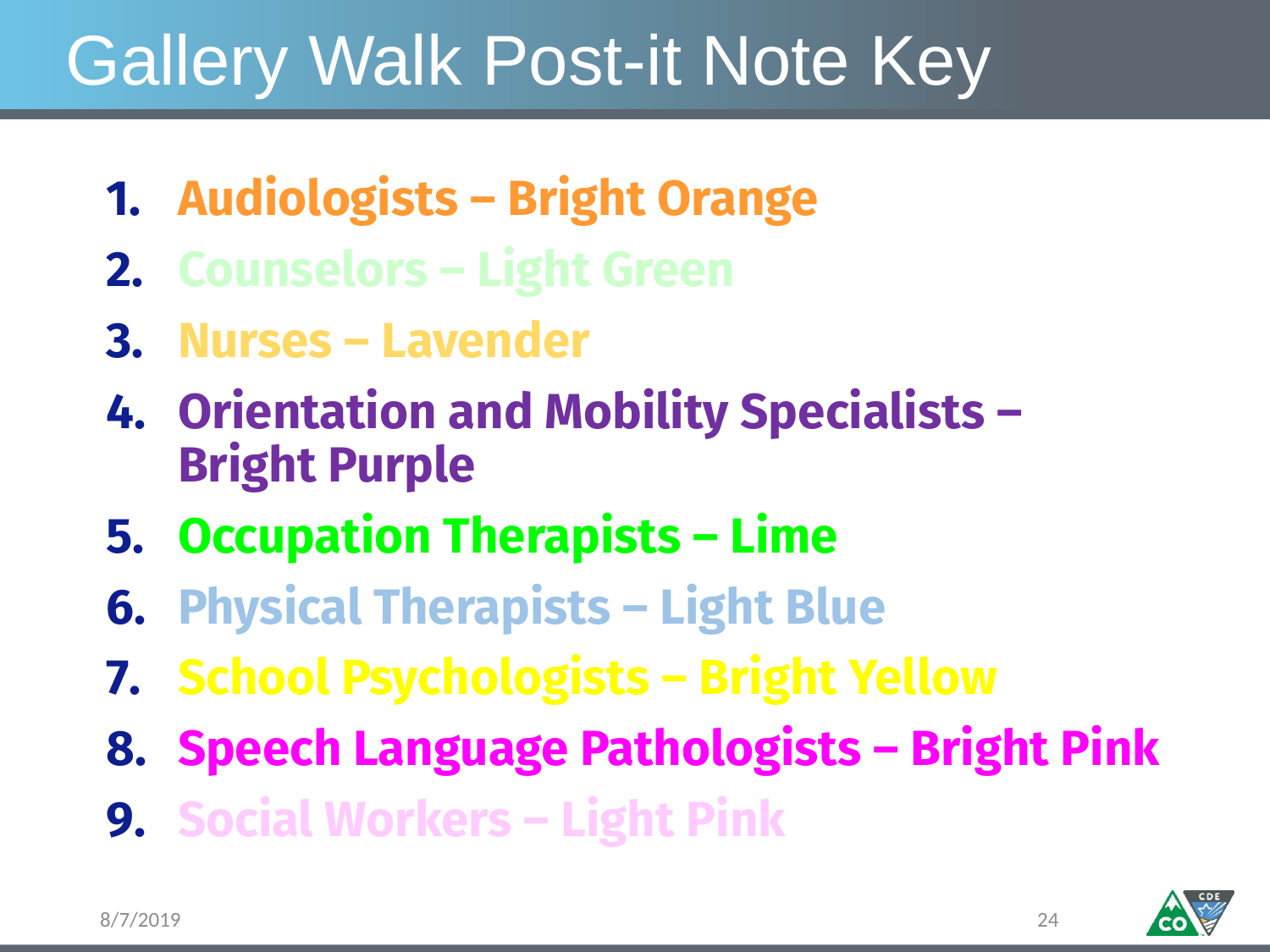

# Gallery Walk Post-it Note Key
Audiologists – Bright Orange
Counselors – Light Green
Nurses – Lavender
Orientation and Mobility Specialists – Bright Purple
Occupation Therapists – Lime
Physical Therapists – Light Blue
School Psychologists – Bright Yellow
Speech Language Pathologists – Bright Pink
Social Workers – Light Pink